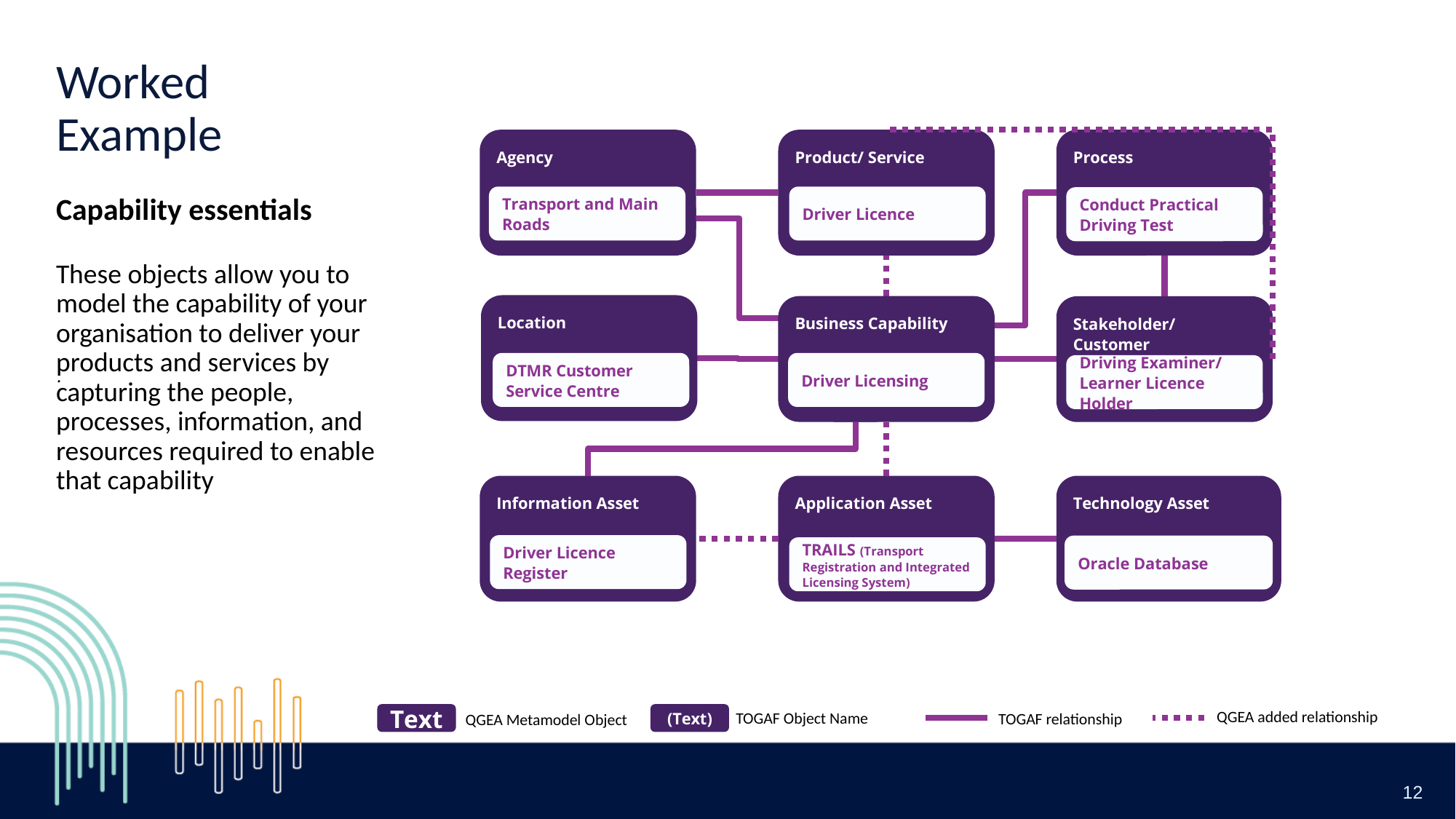

Worked
Example
Capability essentials
These objects allow you to model the capability of your organisation to deliver your products and services by capturing the people, processes, information, and resources required to enable that capability
Process
Agency
Product/ Service
Transport and Main Roads
Driver Licence
Conduct Practical Driving Test

Location
Business Capability
Stakeholder/ Customer

DTMR Customer Service Centre
Driver Licensing
Driving Examiner/ Learner Licence Holder
.

Information Asset
Application Asset
Technology Asset
Driver Licence Register
Oracle Database
TRAILS (Transport Registration and Integrated Licensing System)
QGEA added relationship
TOGAF Object Name
TOGAF relationship
Text
(Text)
QGEA Metamodel Object
12